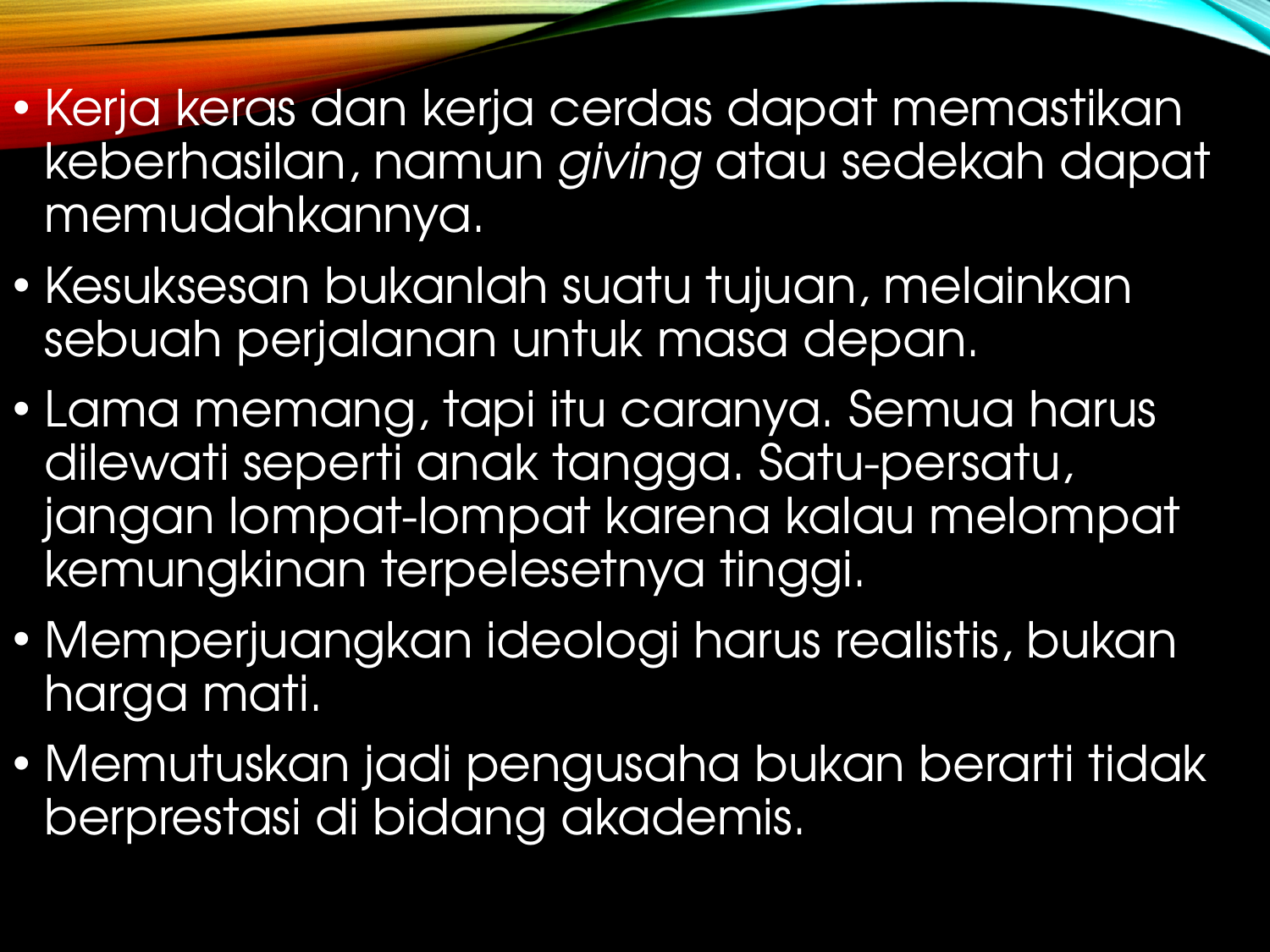

Kerja keras dan kerja cerdas dapat memastikan keberhasilan, namun giving atau sedekah dapat memudahkannya.
Kesuksesan bukanlah suatu tujuan, melainkan sebuah perjalanan untuk masa depan.
Lama memang, tapi itu caranya. Semua harus dilewati seperti anak tangga. Satu-persatu, jangan lompat-lompat karena kalau melompat kemungkinan terpelesetnya tinggi.
Memperjuangkan ideologi harus realistis, bukan harga mati.
Memutuskan jadi pengusaha bukan berarti tidak berprestasi di bidang akademis.